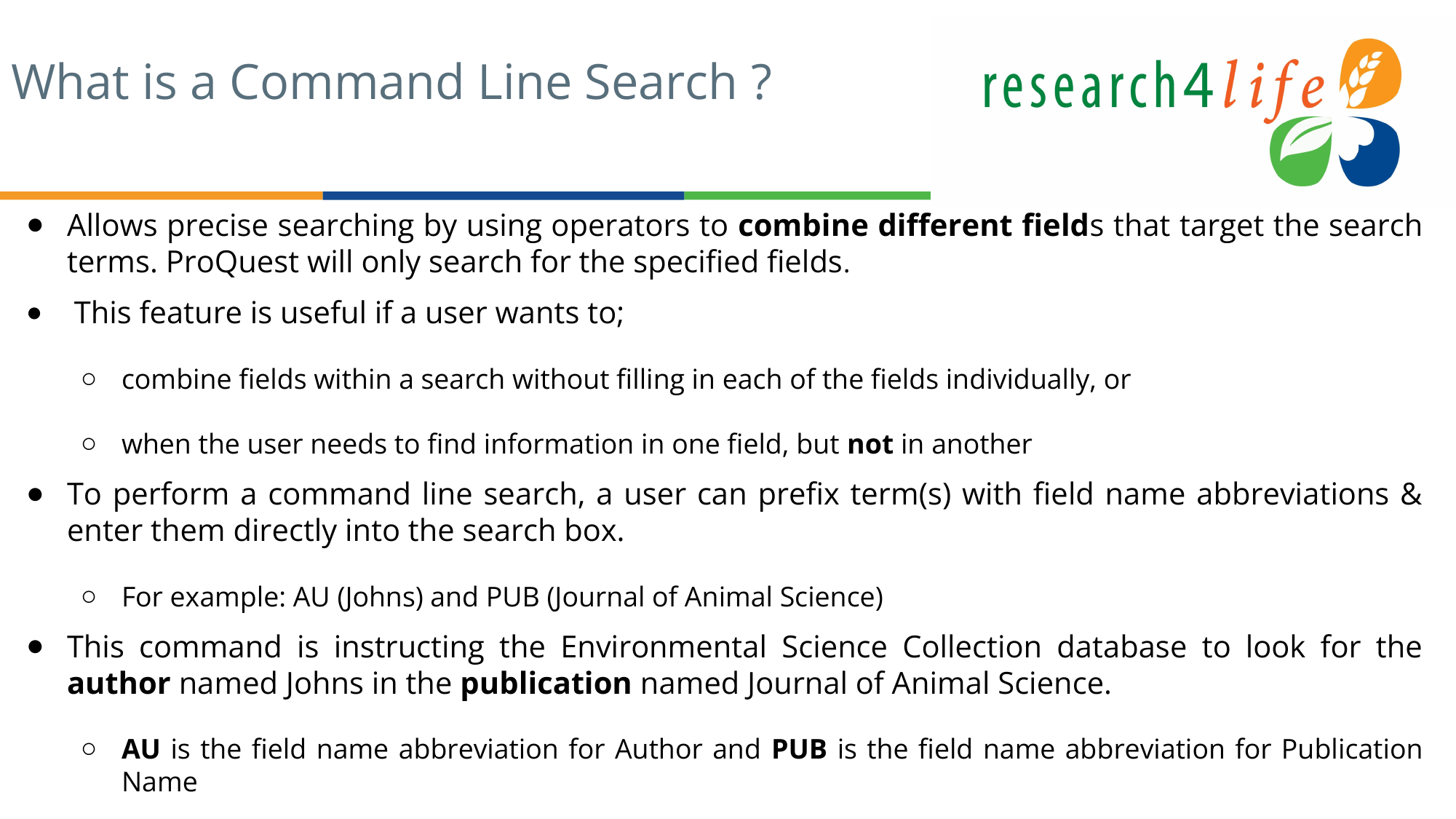

# What is a Command Line Search ?
Allows precise searching by using operators to combine different fields that target the search terms. ProQuest will only search for the specified fields.
 This feature is useful if a user wants to;
combine fields within a search without filling in each of the fields individually, or
when the user needs to find information in one field, but not in another
To perform a command line search, a user can prefix term(s) with field name abbreviations & enter them directly into the search box.
For example: AU (Johns) and PUB (Journal of Animal Science)
This command is instructing the Environmental Science Collection database to look for the author named Johns in the publication named Journal of Animal Science.
AU is the field name abbreviation for Author and PUB is the field name abbreviation for Publication Name